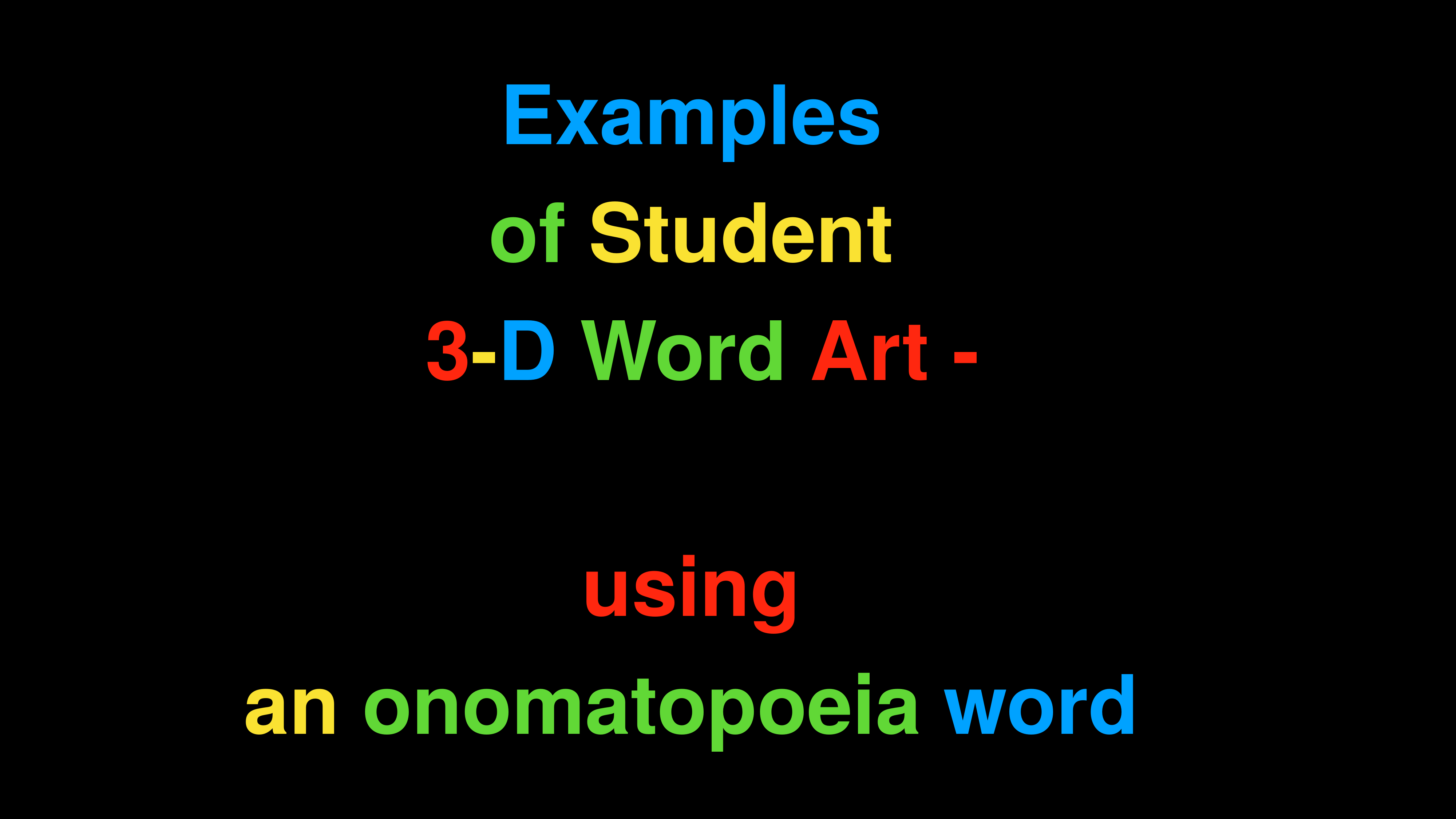

Examples
of Student
3-D Word Art -

using
an onomatopoeia word